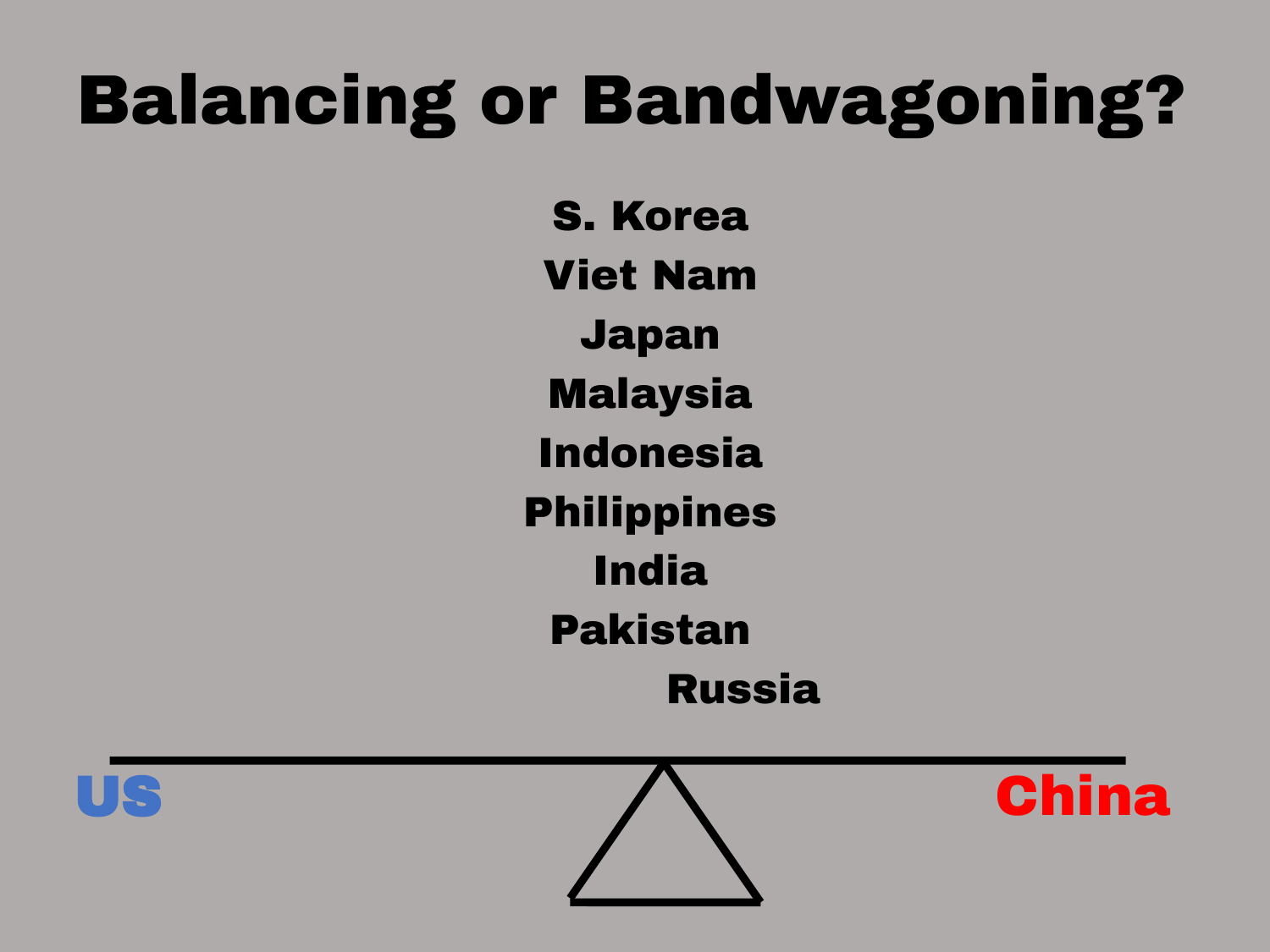

Balancing or Bandwagoning?
S. Korea
Viet Nam
Japan
Malaysia
Indonesia
Philippines
India
Pakistan
					Russia
US							China